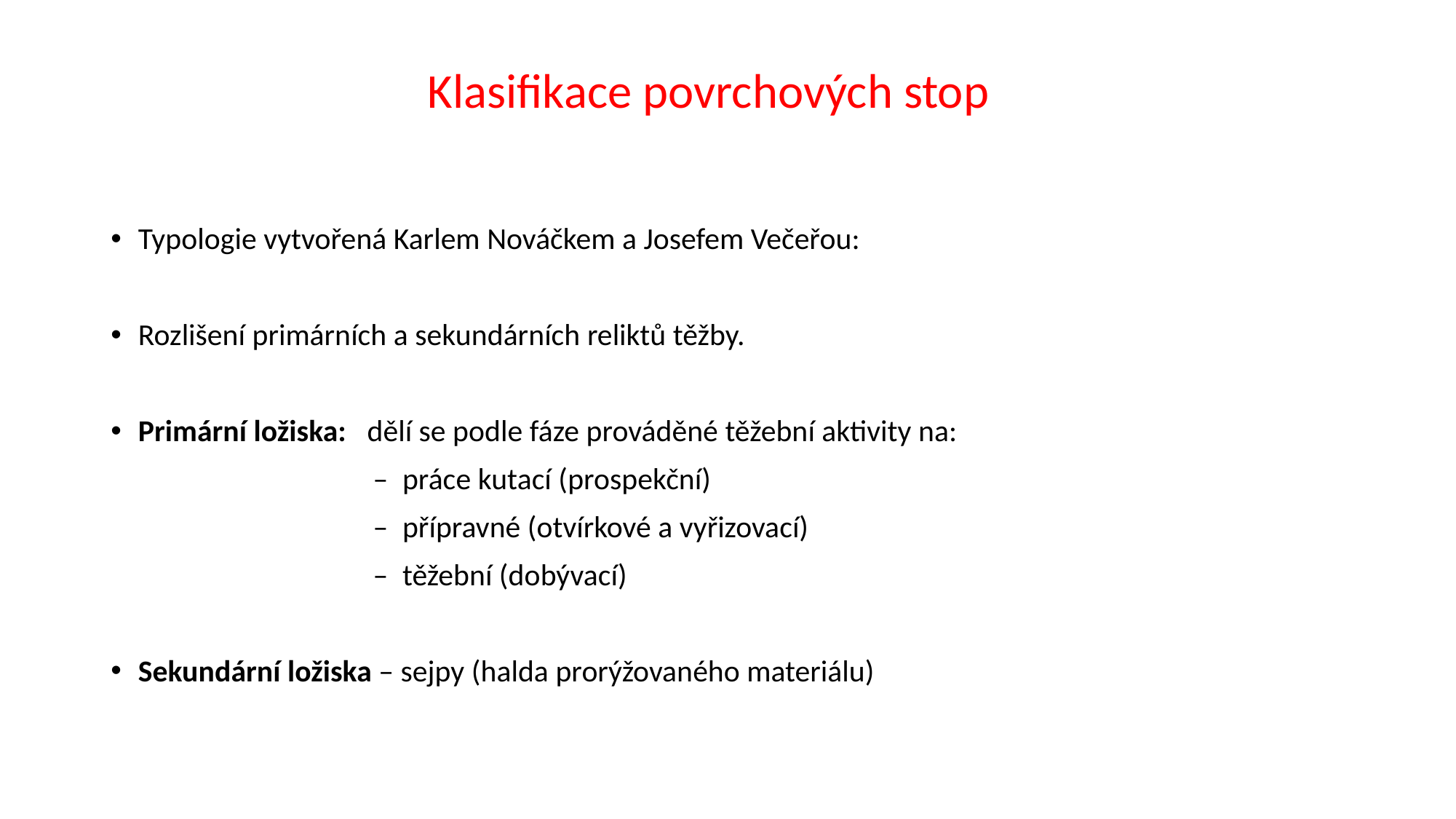

# Klasifikace povrchových stop
Typologie vytvořená Karlem Nováčkem a Josefem Večeřou:

Rozlišení primárních a sekundárních reliktů těžby.

Primární ložiska:   dělí se podle fáze prováděné těžební aktivity na:
                                      –  práce kutací (prospekční)
                                      –  přípravné (otvírkové a vyřizovací)
                                      –  těžební (dobývací)

Sekundární ložiska – sejpy (halda prorýžovaného materiálu)